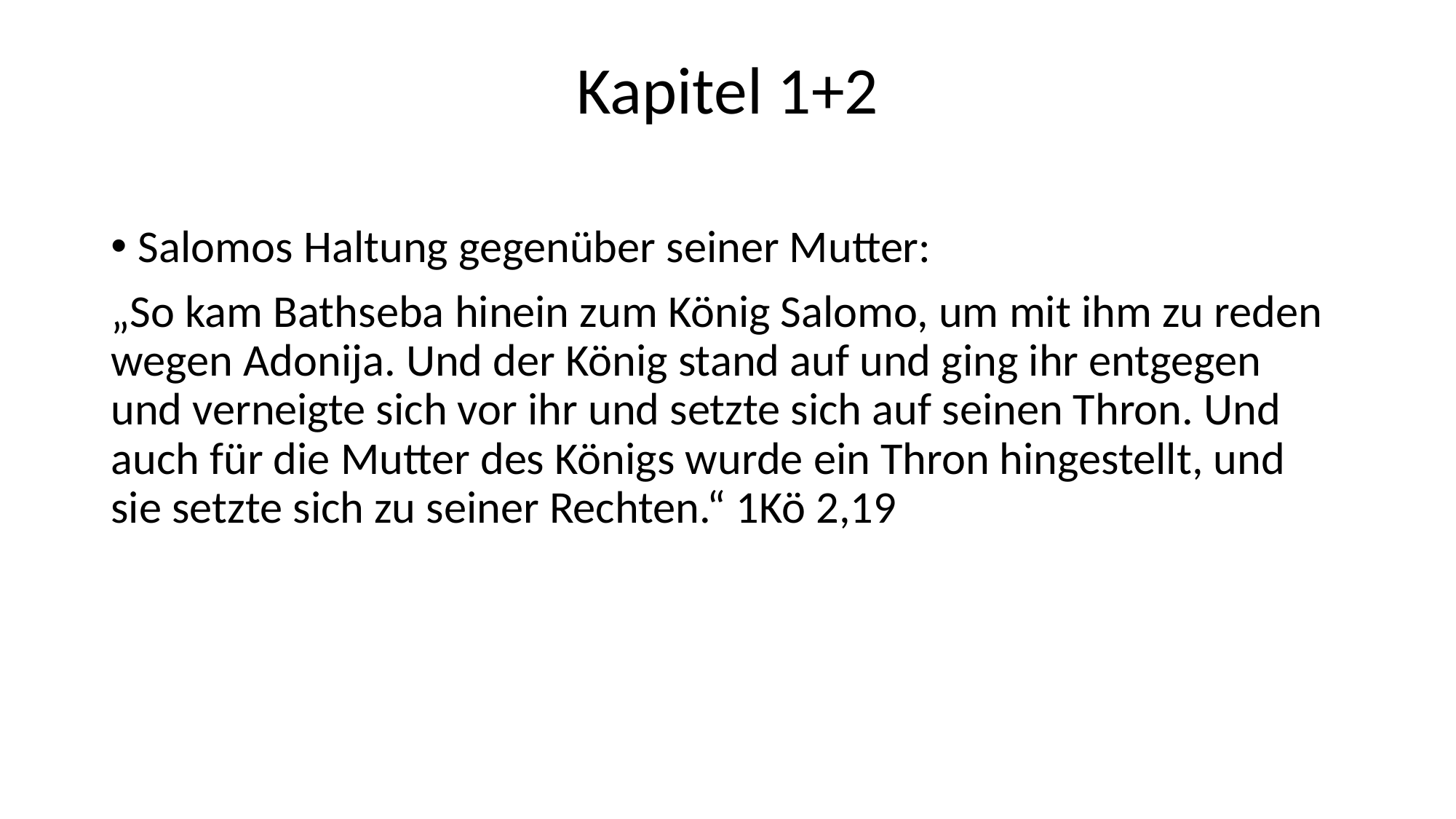

# Kapitel 1+2
Salomos Haltung gegenüber seiner Mutter:
„So kam Bathseba hinein zum König Salomo, um mit ihm zu reden wegen Adonija. Und der König stand auf und ging ihr entgegen und verneigte sich vor ihr und setzte sich auf seinen Thron. Und auch für die Mutter des Königs wurde ein Thron hingestellt, und sie setzte sich zu seiner Rechten.“ 1Kö 2,19